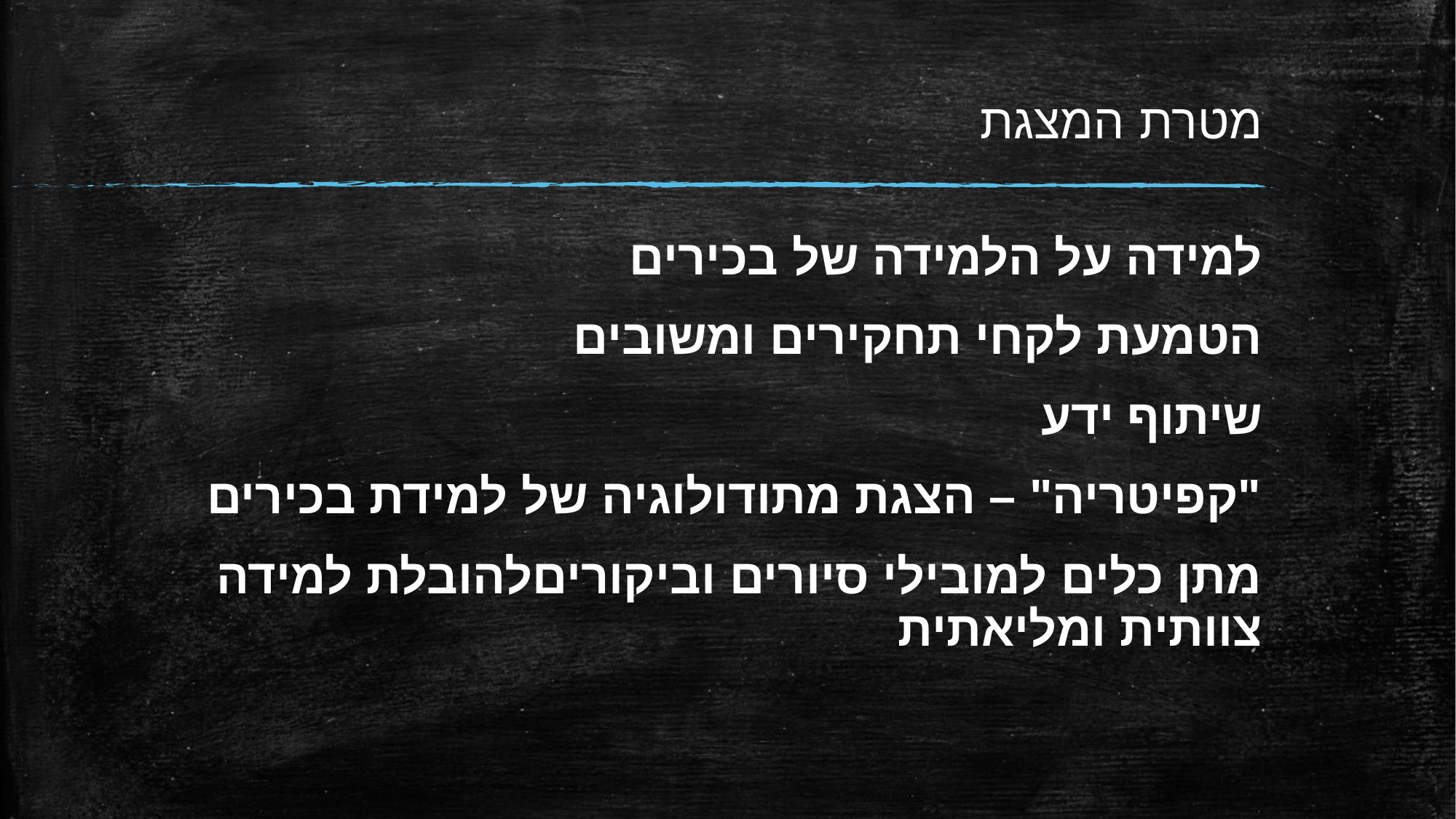

# מטרת המצגת
למידה על הלמידה של בכירים
הטמעת לקחי תחקירים ומשובים
שיתוף ידע
"קפיטריה" – הצגת מתודולוגיה של למידת בכירים
מתן כלים למובילי סיורים וביקוריםלהובלת למידה צוותית ומליאתית